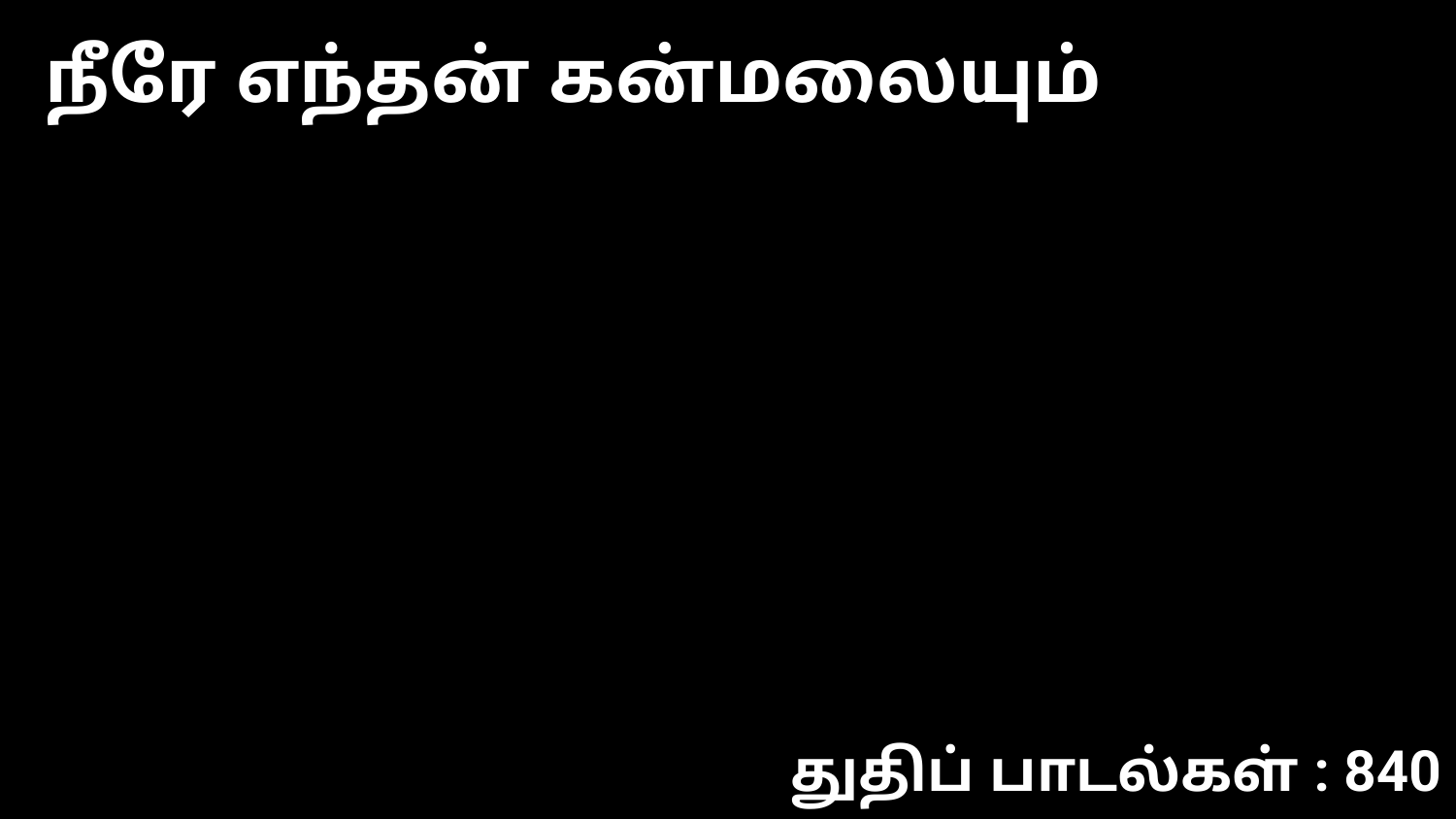

நீரே எந்தன் கன்மலையும்
துதிப் பாடல்கள் : 840